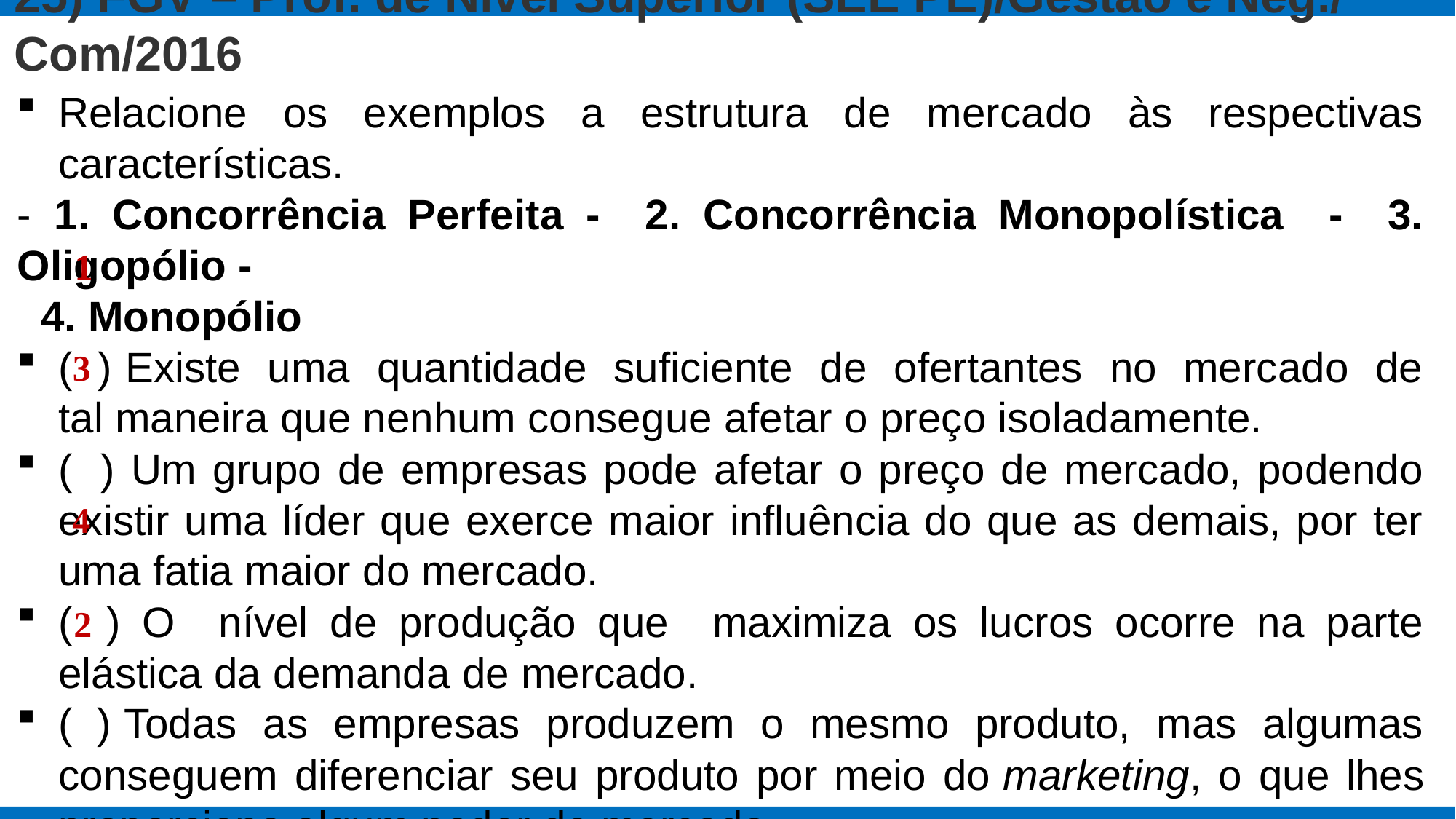

# 25) FGV – Prof. de Nível Superior (SEE PE)/Gestão e Neg./ Com/2016
Relacione os exemplos a estrutura de mercado às respectivas características.
- 1. Concorrência Perfeita -  2. Concorrência Monopolística  -  3. Oligopólio -
  4. Monopólio
(  ) Existe  uma  quantidade  suficiente  de  ofertantes  no  mercado  de tal maneira que nenhum consegue afetar o preço isoladamente.
(  ) Um grupo de empresas pode afetar o preço de mercado, podendo existir uma líder que exerce maior influência do que as demais, por ter uma fatia maior do mercado.
(  ) O  nível de produção que  maximiza os lucros ocorre na parte elástica da demanda de mercado.
(  ) Todas  as  empresas  produzem  o  mesmo  produto,  mas  algumas conseguem diferenciar seu produto por meio do marketing, o que lhes proporciona algum poder de mercado.
1
3
4
2